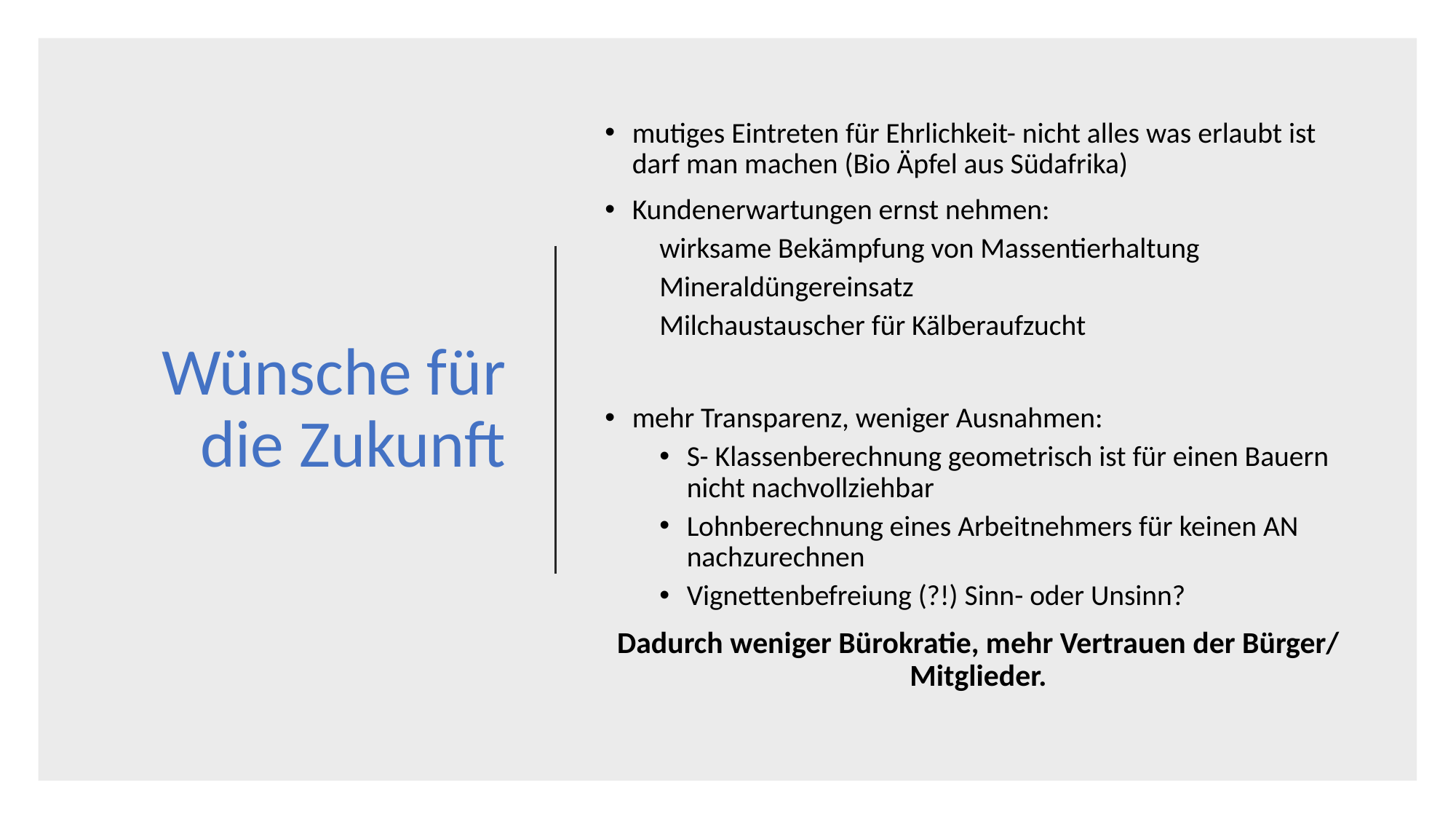

mutiges Eintreten für Ehrlichkeit- nicht alles was erlaubt ist darf man machen (Bio Äpfel aus Südafrika)
Kundenerwartungen ernst nehmen:
wirksame Bekämpfung von Massentierhaltung
Mineraldüngereinsatz
Milchaustauscher für Kälberaufzucht

mehr Transparenz, weniger Ausnahmen:
S- Klassenberechnung geometrisch ist für einen Bauern nicht nachvollziehbar
Lohnberechnung eines Arbeitnehmers für keinen AN nachzurechnen
Vignettenbefreiung (?!) Sinn- oder Unsinn?
Dadurch weniger Bürokratie, mehr Vertrauen der Bürger/ Mitglieder.
# Wünsche für die Zukunft